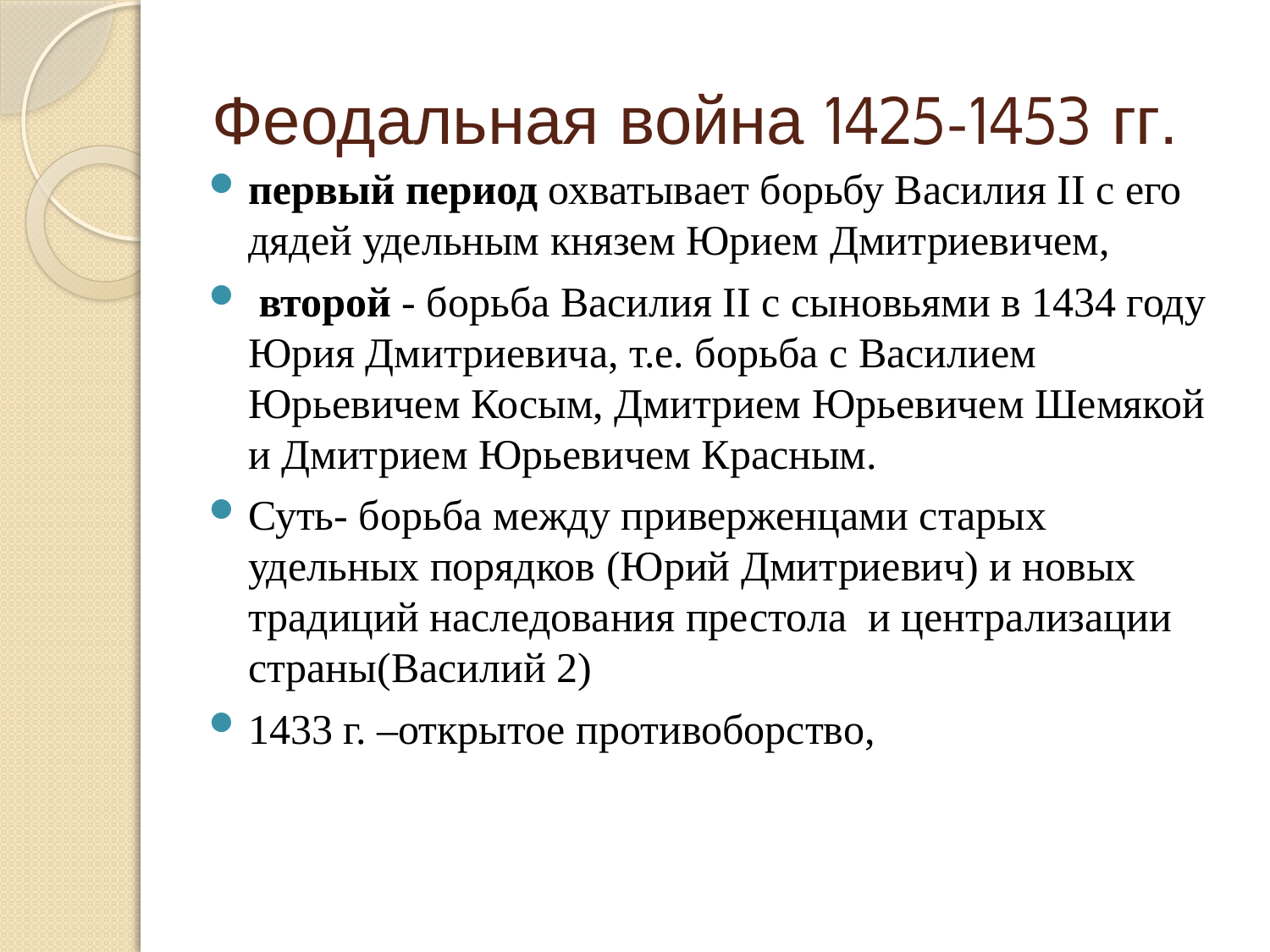

# Феодальная война 1425-1453 гг.
первый период охватывает борьбу Василия II с его дядей удельным князем Юрием Дмитриевичем,
 второй - борьба Василия II с сыновьями в 1434 году Юрия Дмитриевича, т.е. борьба с Василием Юрьевичем Косым, Дмитрием Юрьевичем Шемякой и Дмитрием Юрьевичем Красным.
Суть- борьба между приверженцами старых удельных порядков (Юрий Дмитриевич) и новых традиций наследования престола  и централизации страны(Василий 2)
1433 г. –открытое противоборство,